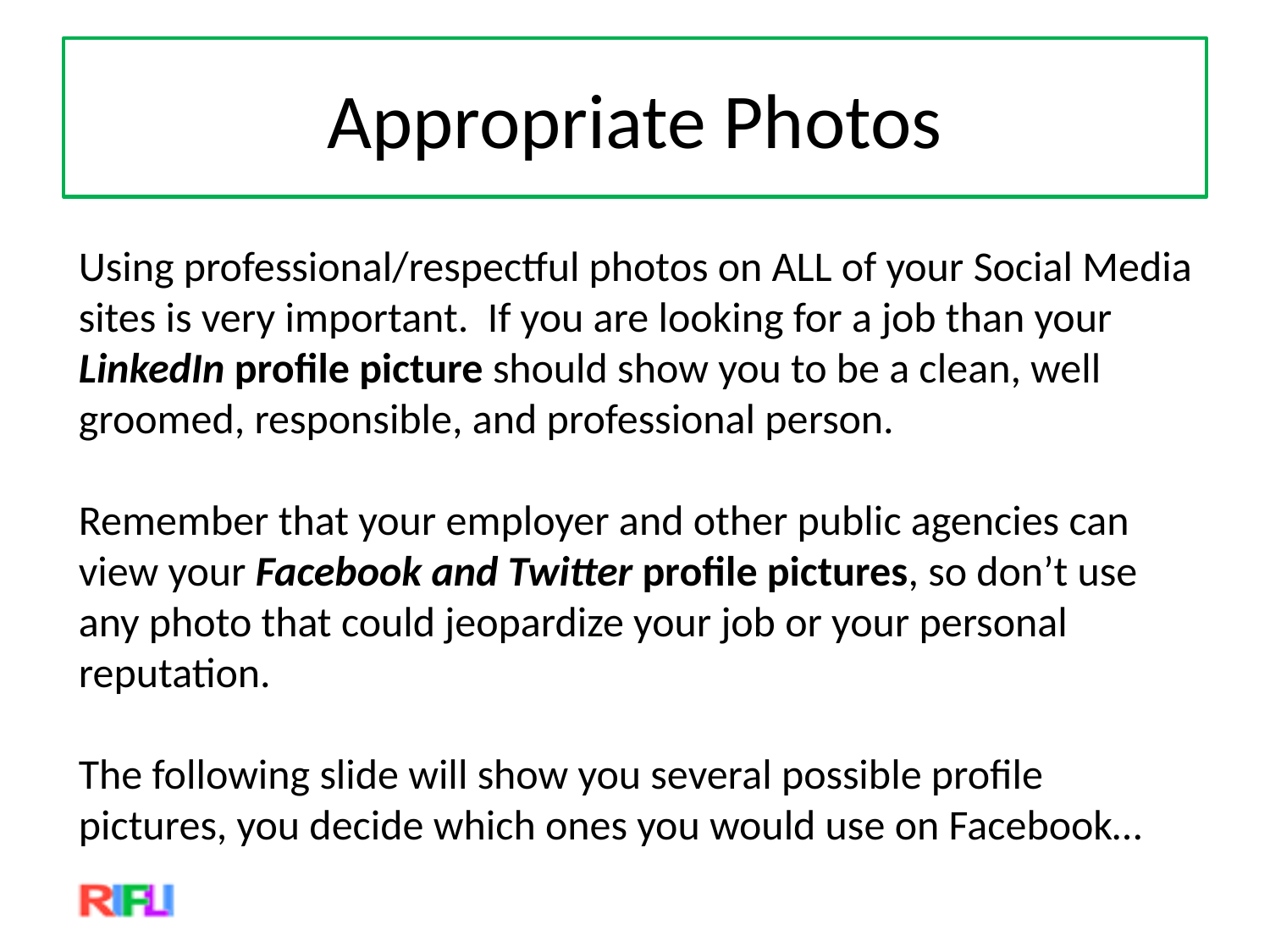

# Appropriate Photos
Using professional/respectful photos on ALL of your Social Media sites is very important.  If you are looking for a job than your LinkedIn profile picture should show you to be a clean, well groomed, responsible, and professional person.

Remember that your employer and other public agencies can view your Facebook and Twitter profile pictures, so don’t use any photo that could jeopardize your job or your personal reputation.

The following slide will show you several possible profile pictures, you decide which ones you would use on Facebook…